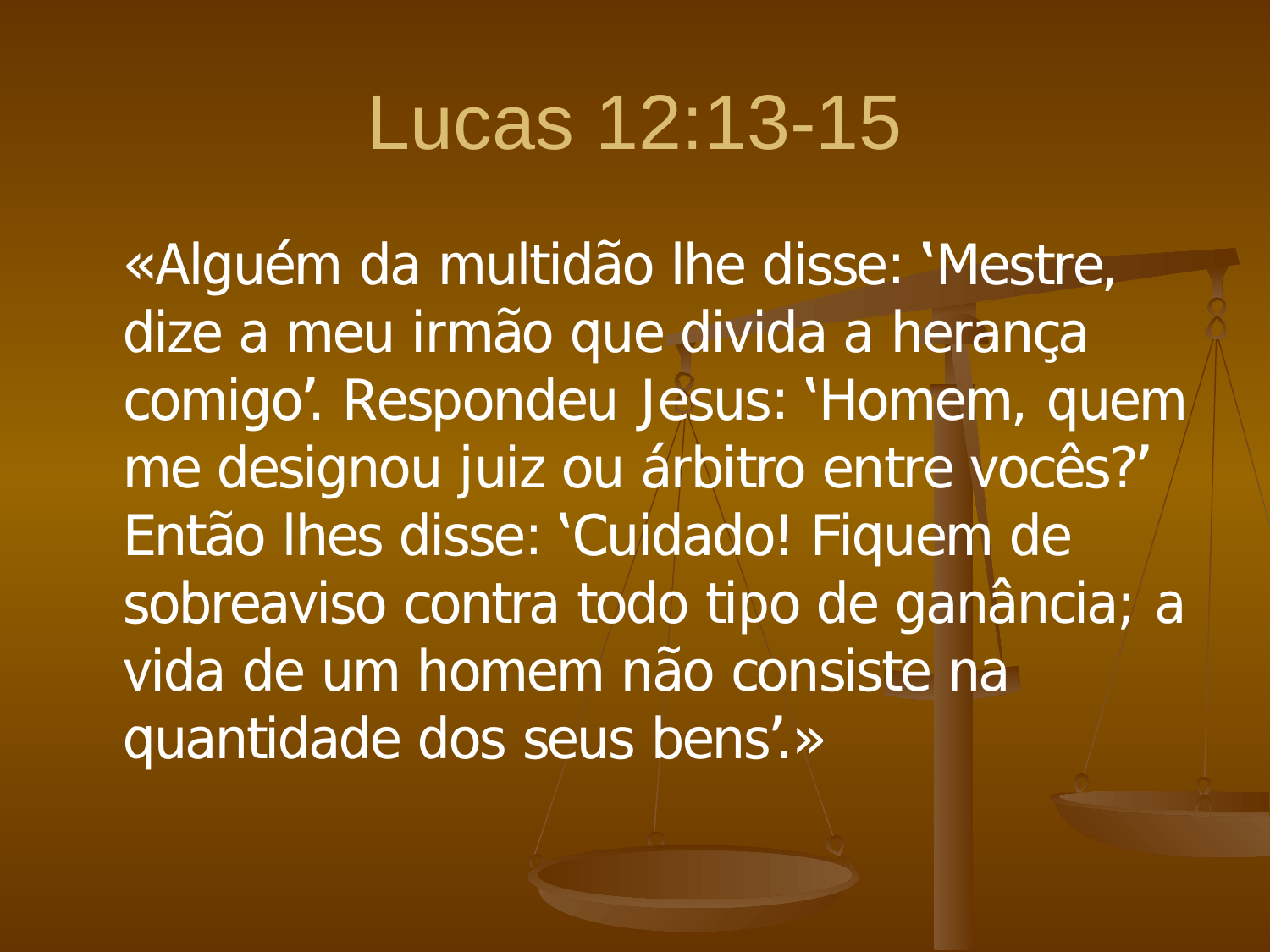

# Lucas 12:13-15
	«Alguém da multidão lhe disse: ‘Mestre, dize a meu irmão que divida a herança comigo’. Respondeu Jesus: ‘Homem, quem me designou juiz ou árbitro entre vocês?’ Então lhes disse: ‘Cuidado! Fiquem de sobreaviso contra todo tipo de ganância; a vida de um homem não consiste na quantidade dos seus bens’.»